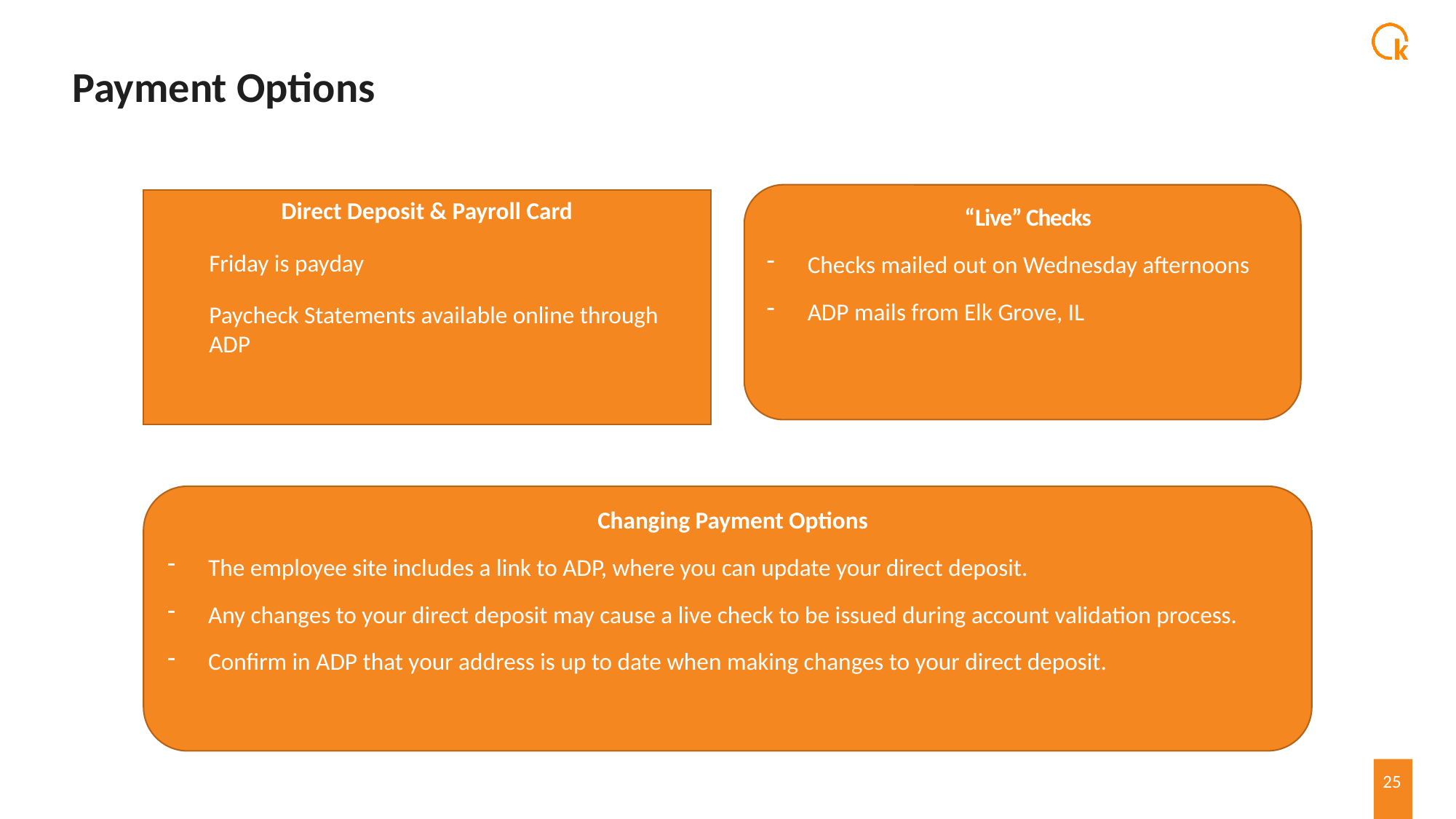

# Payment Options
“Live” Checks
Checks mailed out on Wednesday afternoons
ADP mails from Elk Grove, IL
Direct Deposit & Payroll Card
Friday is payday
Paycheck Statements available online through ADP
Changing Payment Options
The employee site includes a link to ADP, where you can update your direct deposit.
Any changes to your direct deposit may cause a live check to be issued during account validation process.
Confirm in ADP that your address is up to date when making changes to your direct deposit.
25